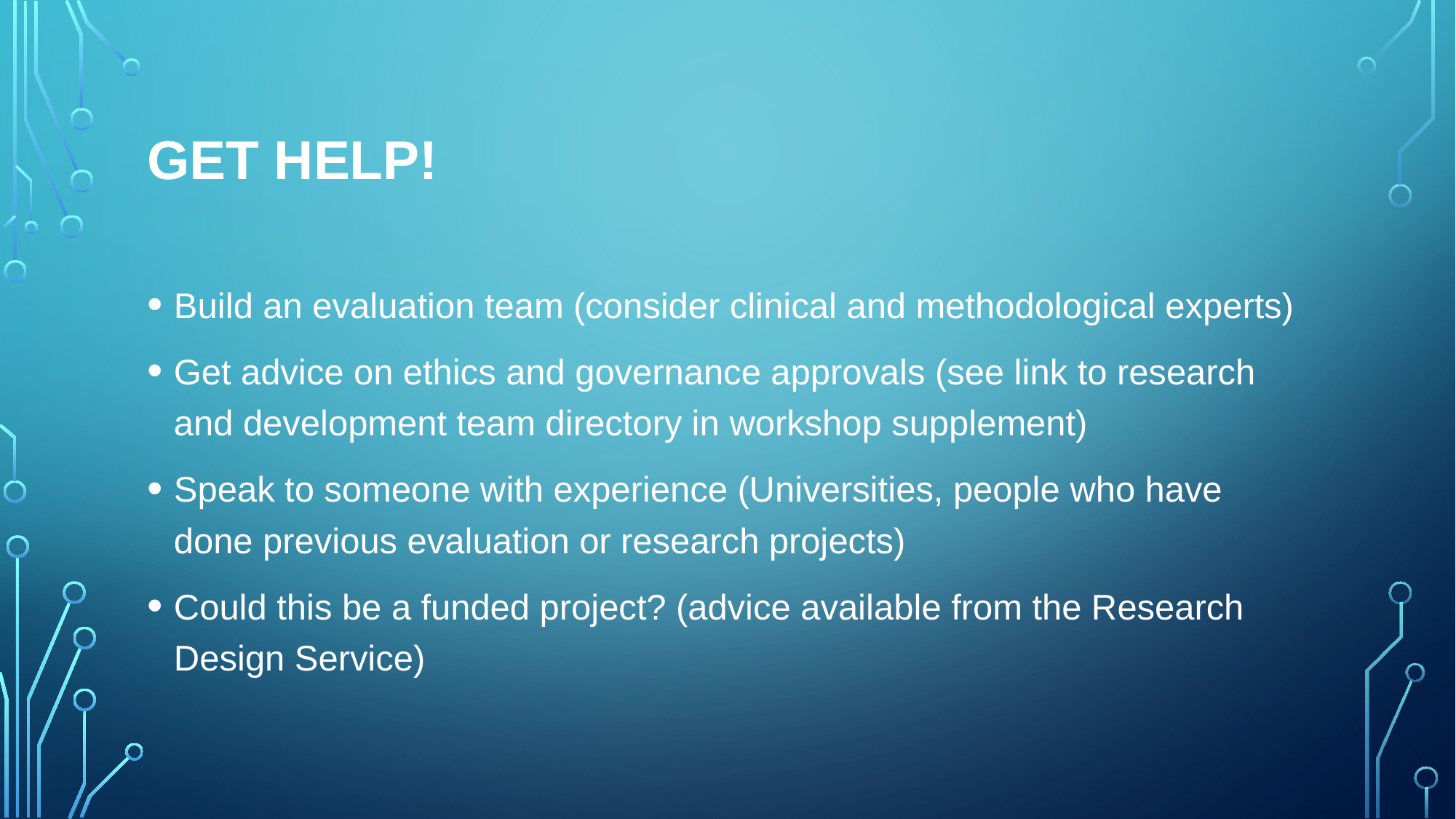

# Get help!
Build an evaluation team (consider clinical and methodological experts)
Get advice on ethics and governance approvals (see link to research and development team directory in workshop supplement)
Speak to someone with experience (Universities, people who have done previous evaluation or research projects)
Could this be a funded project? (advice available from the Research Design Service)